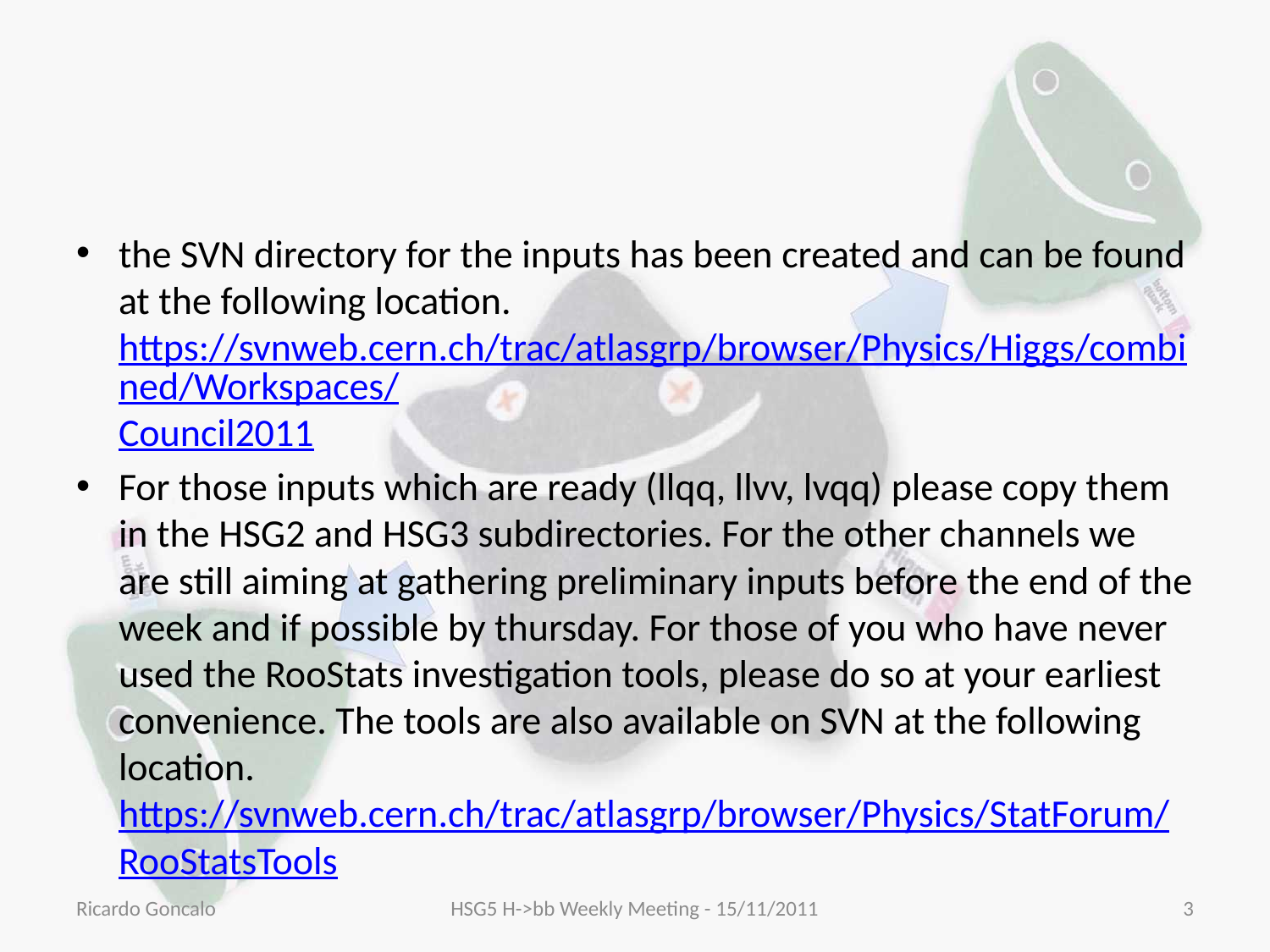

#
the SVN directory for the inputs has been created and can be found at the following location.https://svnweb.cern.ch/trac/atlasgrp/browser/Physics/Higgs/combined/Workspaces/Council2011
For those inputs which are ready (llqq, llvv, lvqq) please copy them in the HSG2 and HSG3 subdirectories. For the other channels we are still aiming at gathering preliminary inputs before the end of the week and if possible by thursday. For those of you who have never used the RooStats investigation tools, please do so at your earliest convenience. The tools are also available on SVN at the following location.https://svnweb.cern.ch/trac/atlasgrp/browser/Physics/StatForum/RooStatsTools
Ricardo Goncalo
HSG5 H->bb Weekly Meeting - 15/11/2011
3